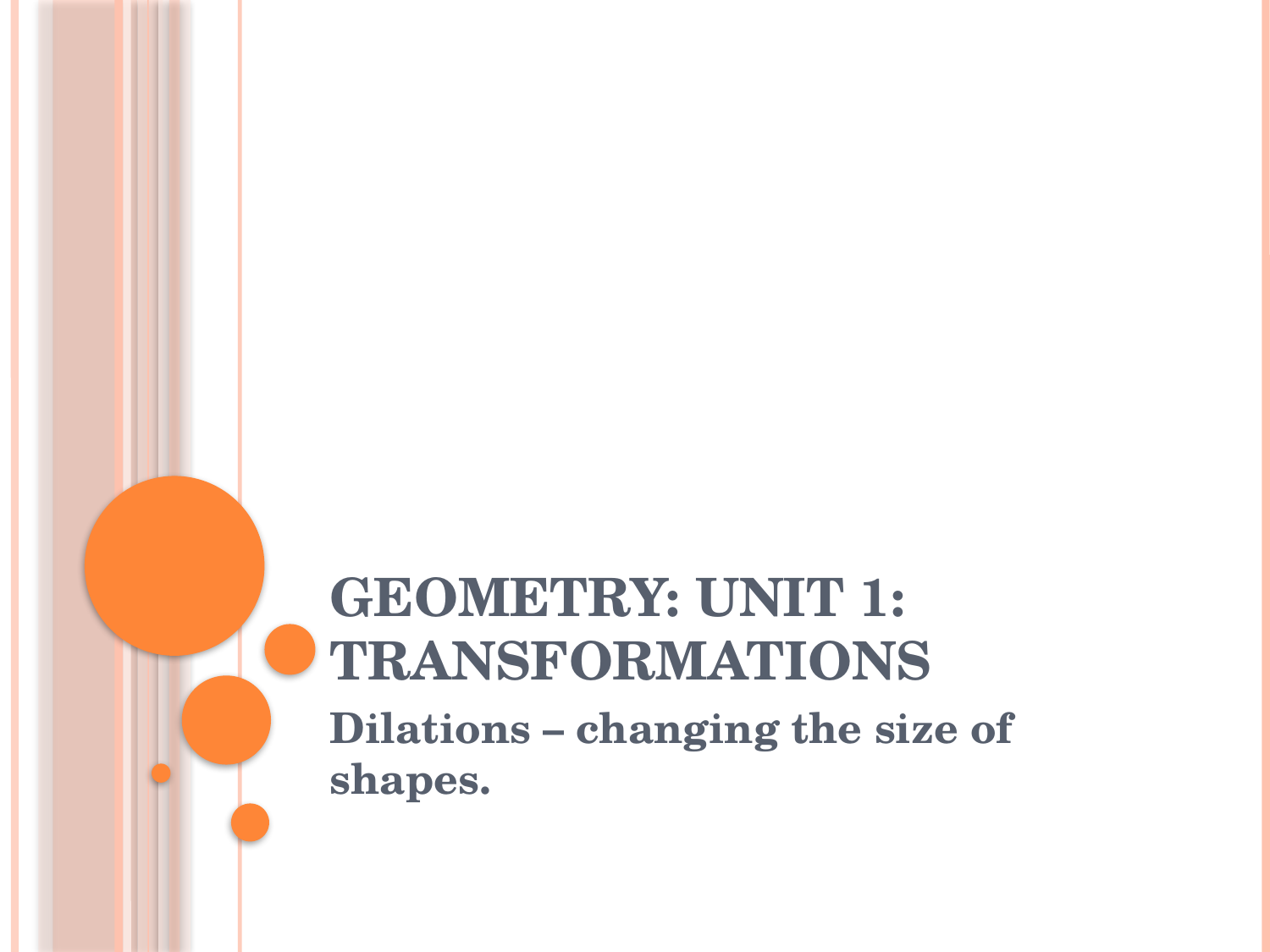

# Geometry: Unit 1: Transformations
Dilations – changing the size of shapes.